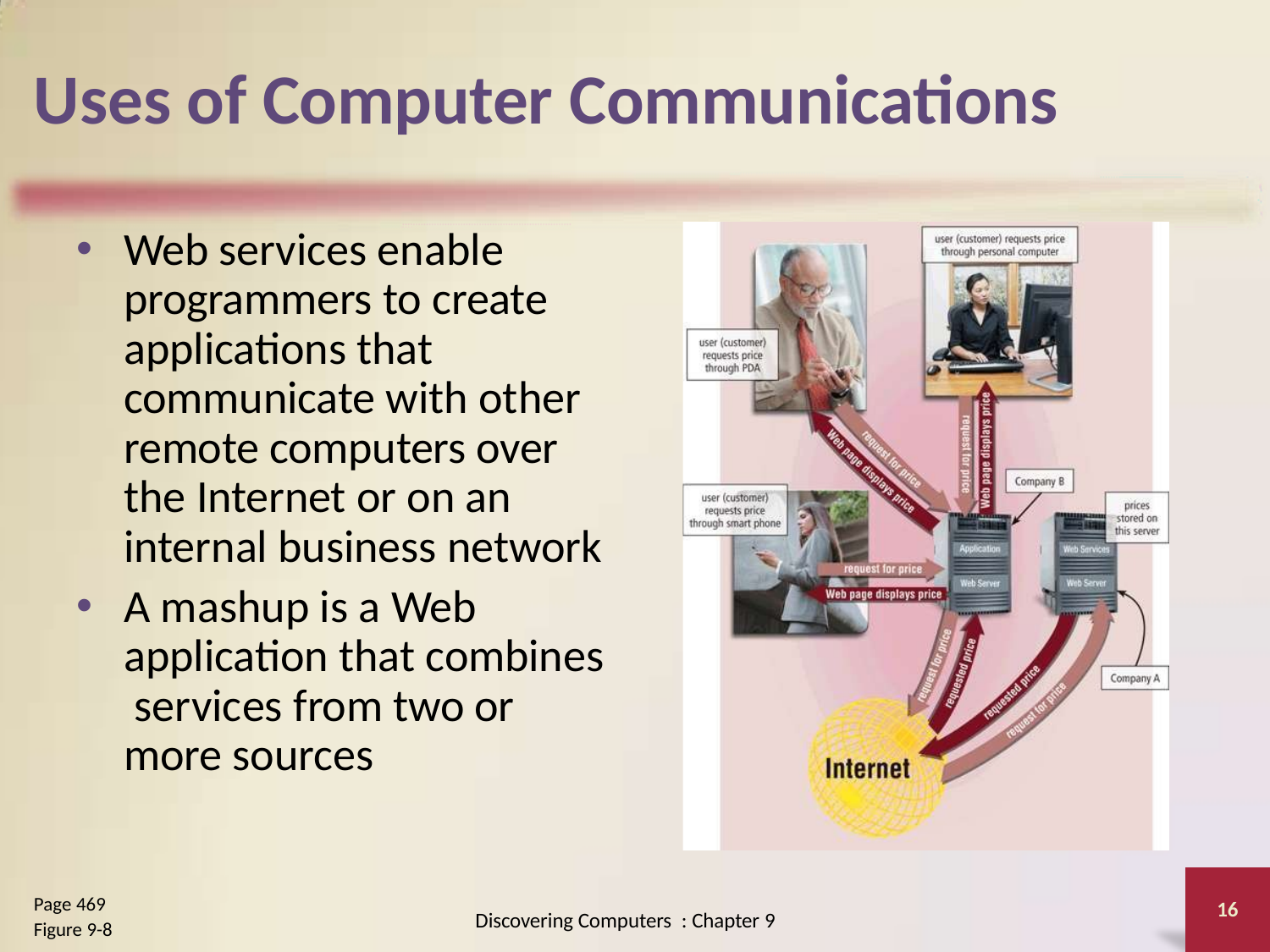

# Uses of Computer Communications
Web services enable  programmers to create  applications that  communicate with other  remote computers over  the Internet or on an  internal business network
A mashup is a Web  application that combines  services from two or  more sources

Page 469
Figure 9-8
16
Discovering Computers  : Chapter 9